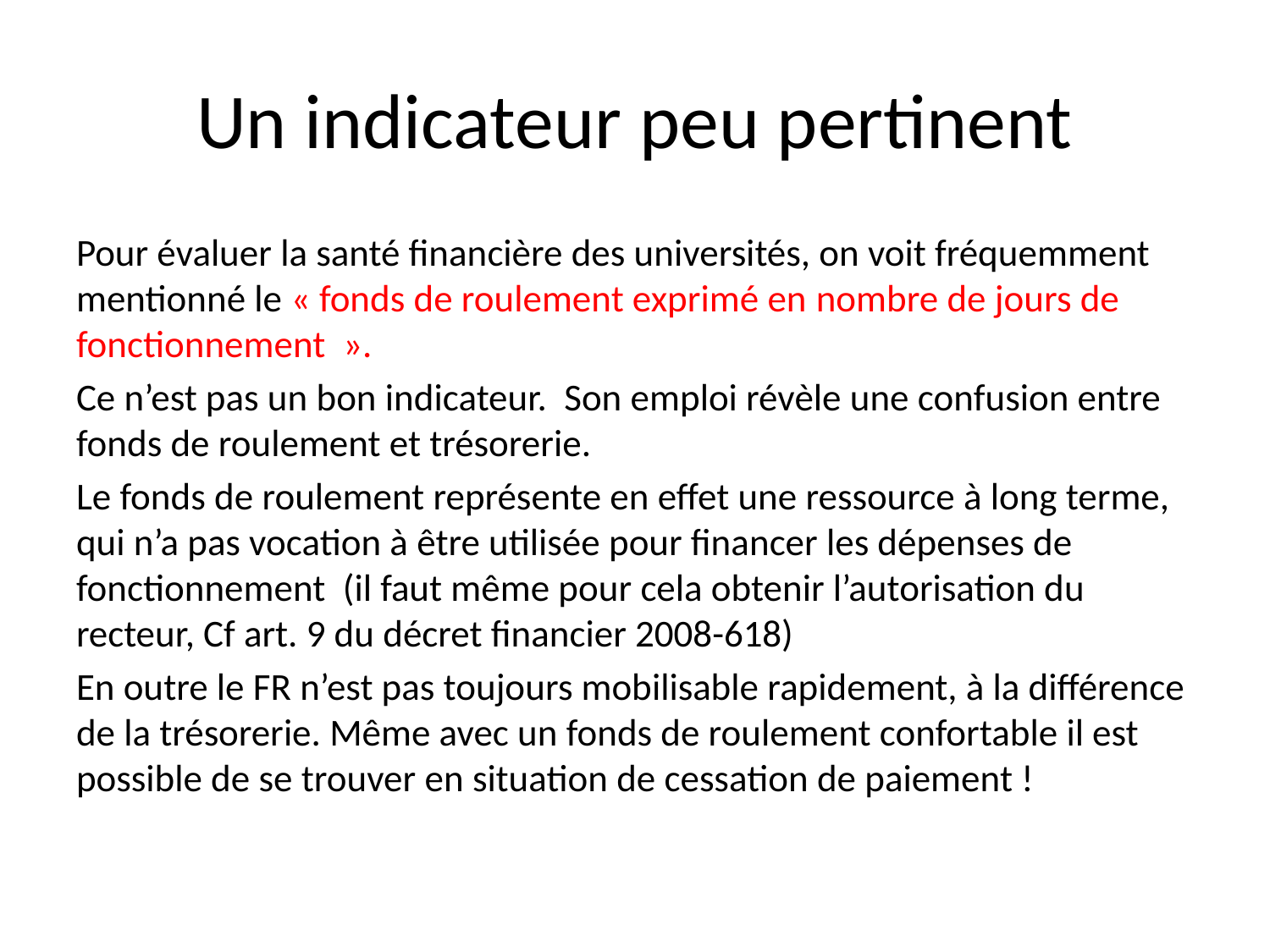

# Un indicateur peu pertinent
Pour évaluer la santé financière des universités, on voit fréquemment mentionné le « fonds de roulement exprimé en nombre de jours de fonctionnement  ».
Ce n’est pas un bon indicateur.  Son emploi révèle une confusion entre fonds de roulement et trésorerie.
Le fonds de roulement représente en effet une ressource à long terme, qui n’a pas vocation à être utilisée pour financer les dépenses de fonctionnement  (il faut même pour cela obtenir l’autorisation du recteur, Cf art. 9 du décret financier 2008-618)
En outre le FR n’est pas toujours mobilisable rapidement, à la différence de la trésorerie. Même avec un fonds de roulement confortable il est possible de se trouver en situation de cessation de paiement !